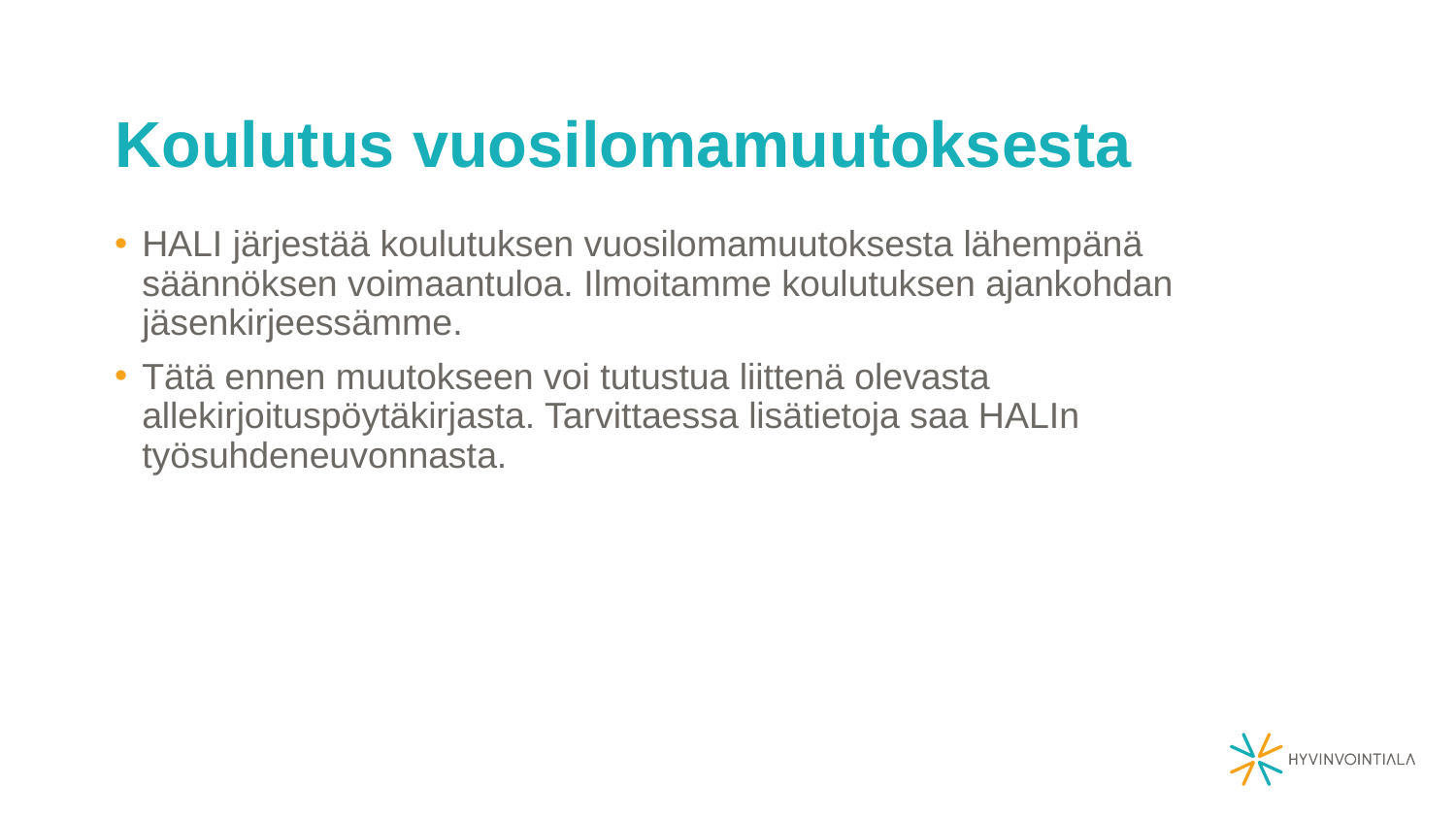

# Koulutus vuosilomamuutoksesta
HALI järjestää koulutuksen vuosilomamuutoksesta lähempänä säännöksen voimaantuloa. Ilmoitamme koulutuksen ajankohdan jäsenkirjeessämme.
Tätä ennen muutokseen voi tutustua liittenä olevasta allekirjoituspöytäkirjasta. Tarvittaessa lisätietoja saa HALIn työsuhdeneuvonnasta.